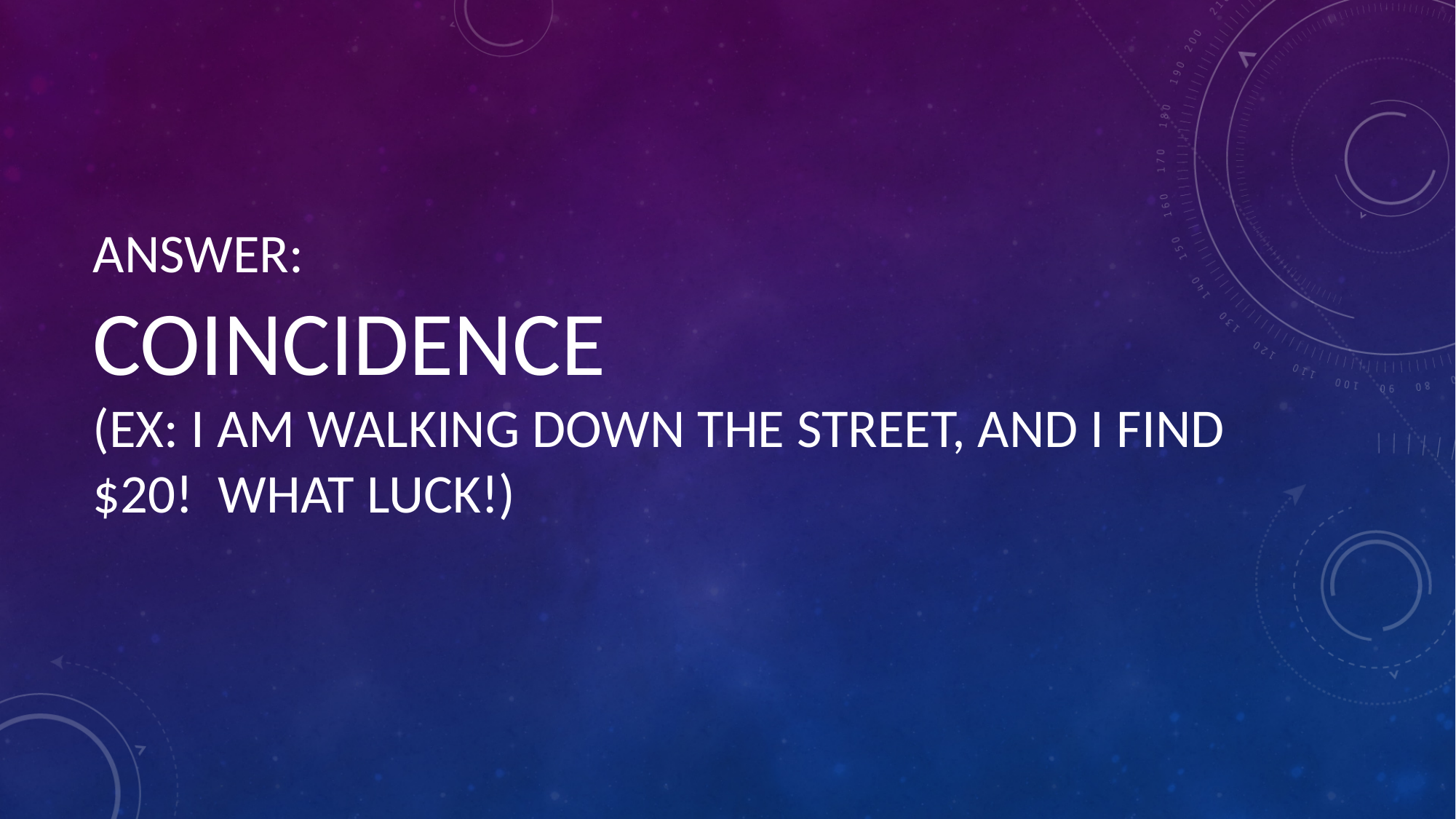

# Answer: Coincidence (Ex: I am walking down the street, and I find $20!  What luck!)